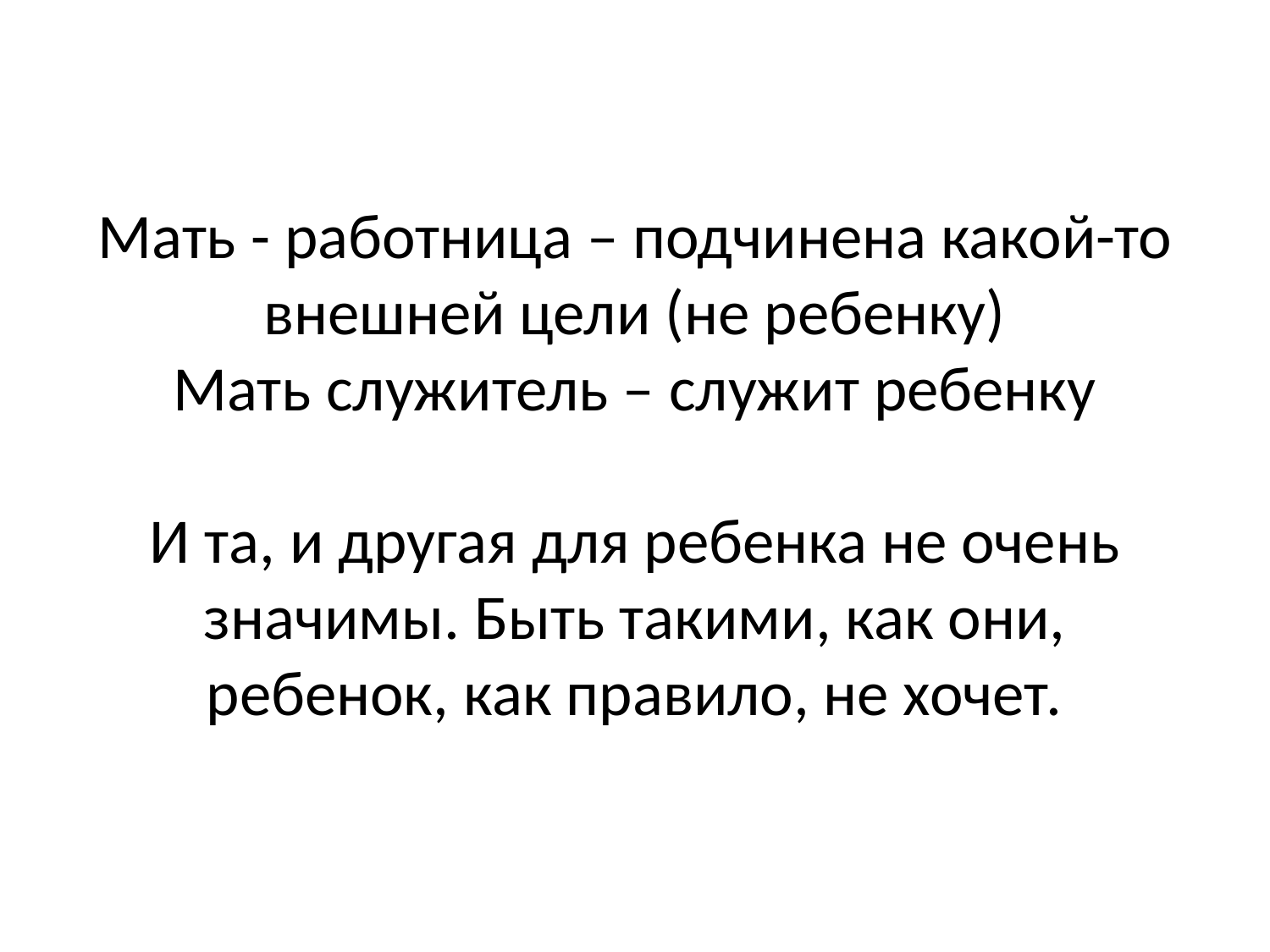

# Мать - работница – подчинена какой-то внешней цели (не ребенку) Мать служитель – служит ребенку И та, и другая для ребенка не очень значимы. Быть такими, как они, ребенок, как правило, не хочет.